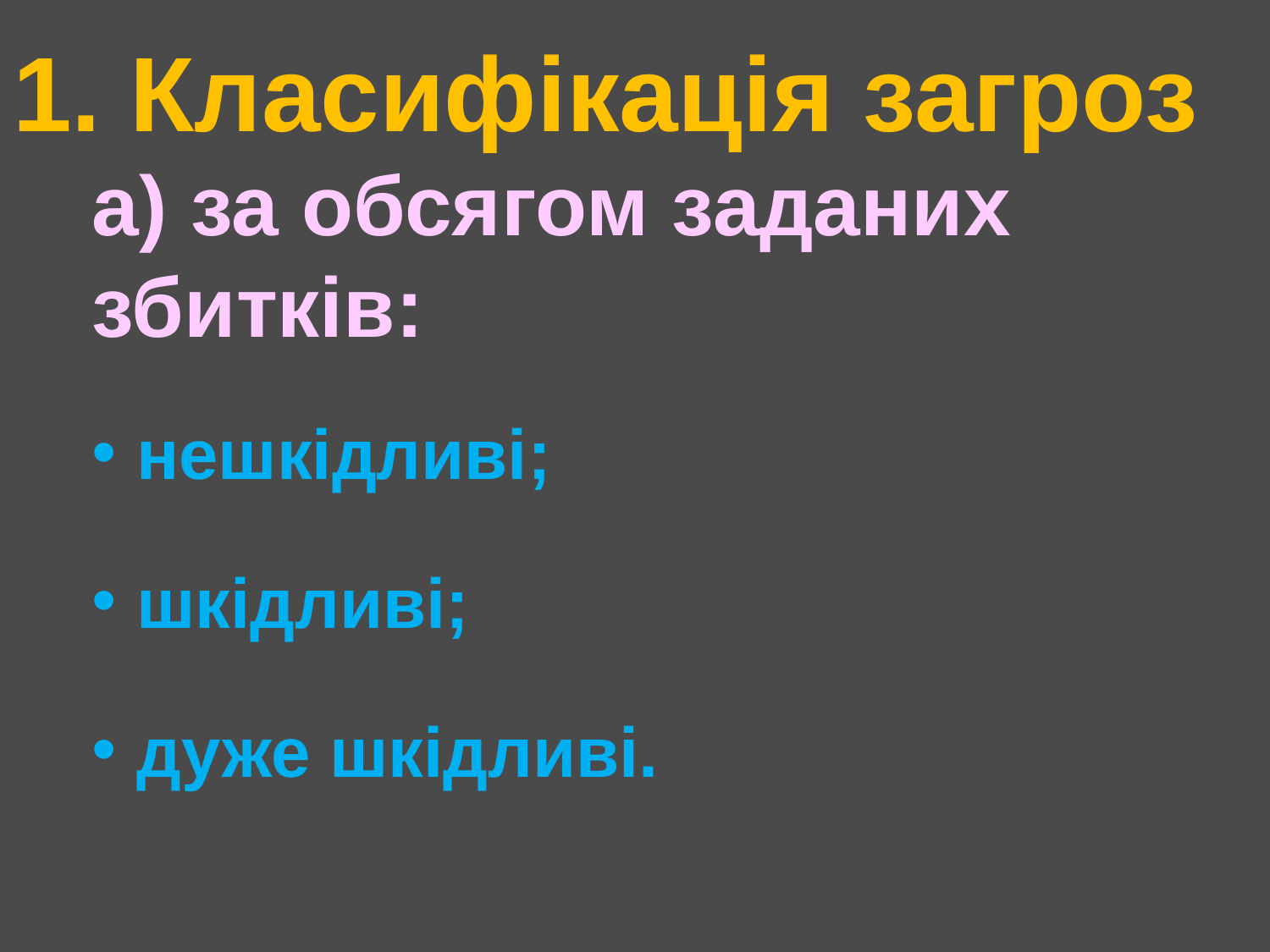

# 1. Класифікація загроз
а) за обсягом заданих збитків:
 нешкідливі;
 шкідливі;
 дуже шкідливі.